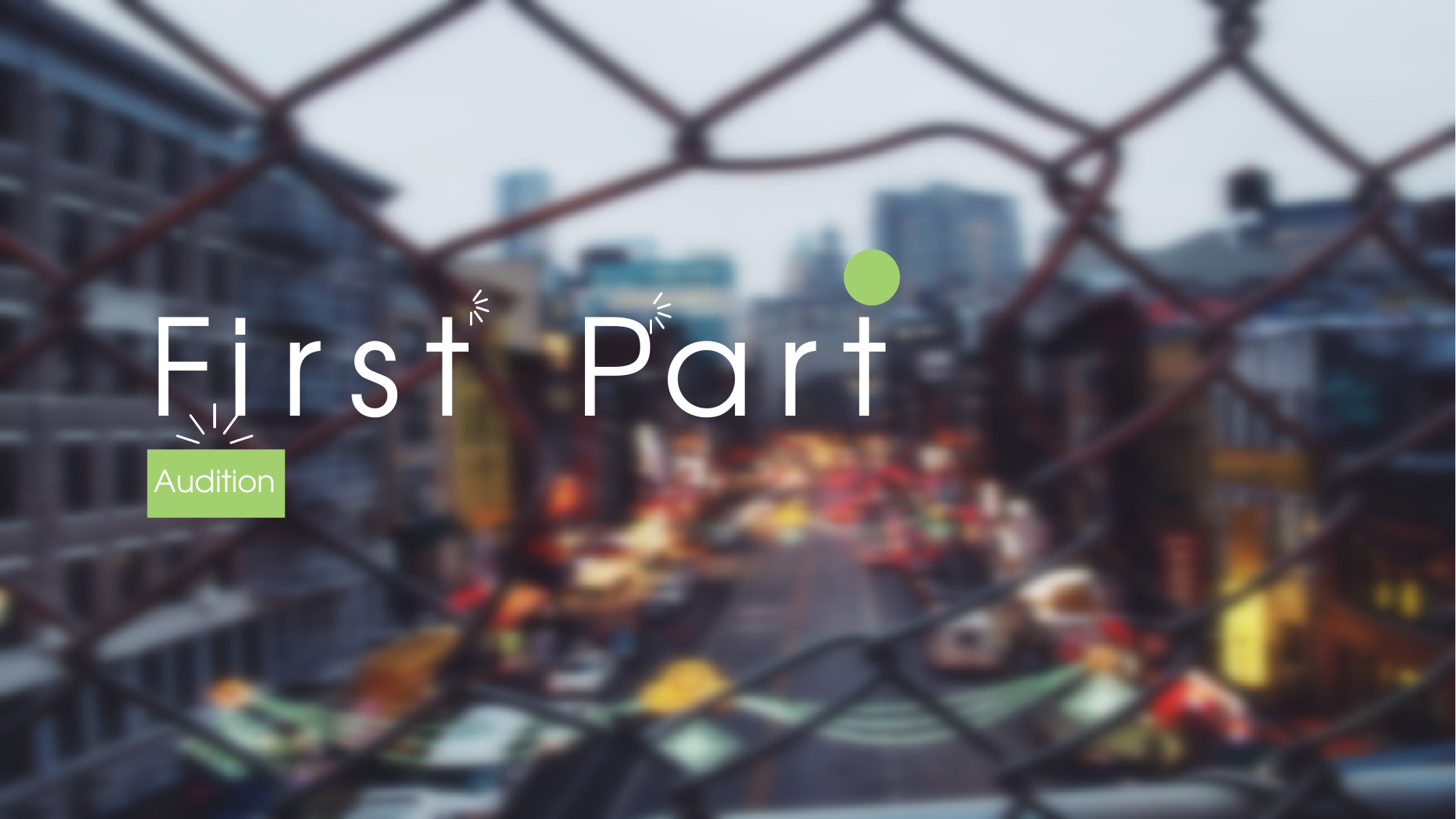

F
i
r
s
t
P
a
r
t

Audition